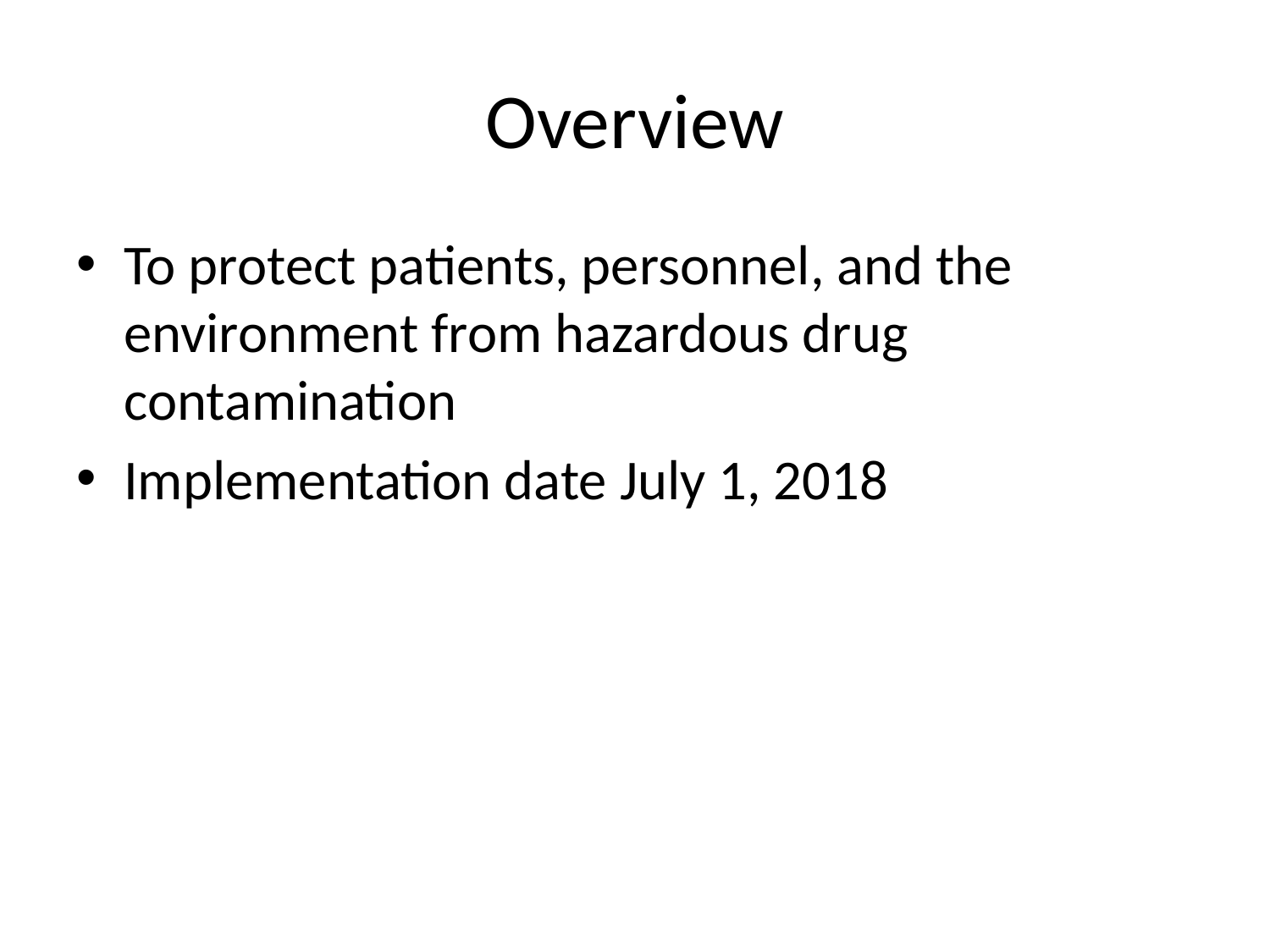

# Overview
To protect patients, personnel, and the environment from hazardous drug contamination
Implementation date July 1, 2018